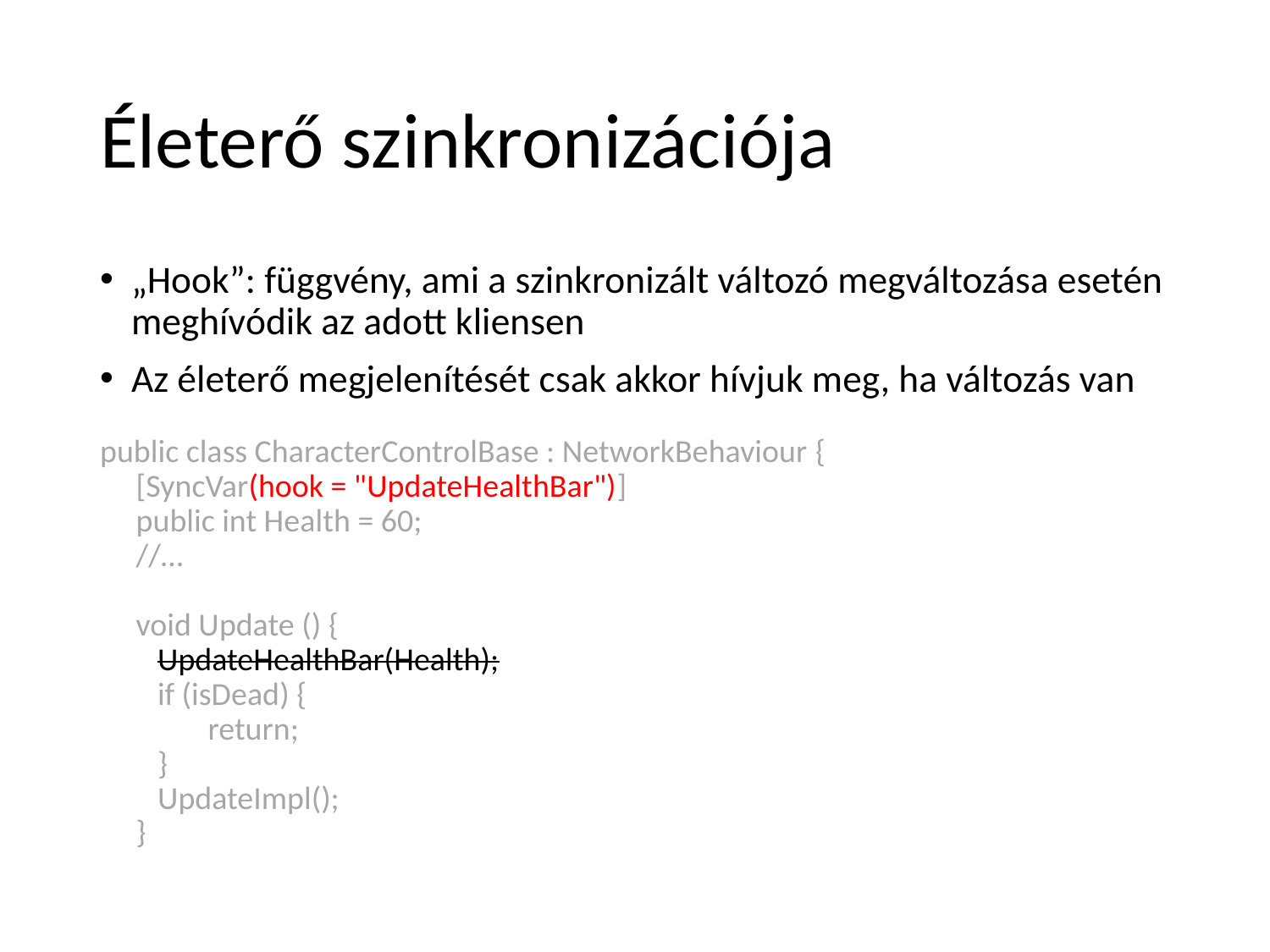

# Életerő szinkronizációja
„Hook”: függvény, ami a szinkronizált változó megváltozása esetén meghívódik az adott kliensen
Az életerő megjelenítését csak akkor hívjuk meg, ha változás van

public class CharacterControlBase : NetworkBehaviour {
     [SyncVar(hook = "UpdateHealthBar")]
     public int Health = 60;
     //…

     void Update () {
        UpdateHealthBar(Health);
        if (isDead) {
               return;
        }
        UpdateImpl();
     }